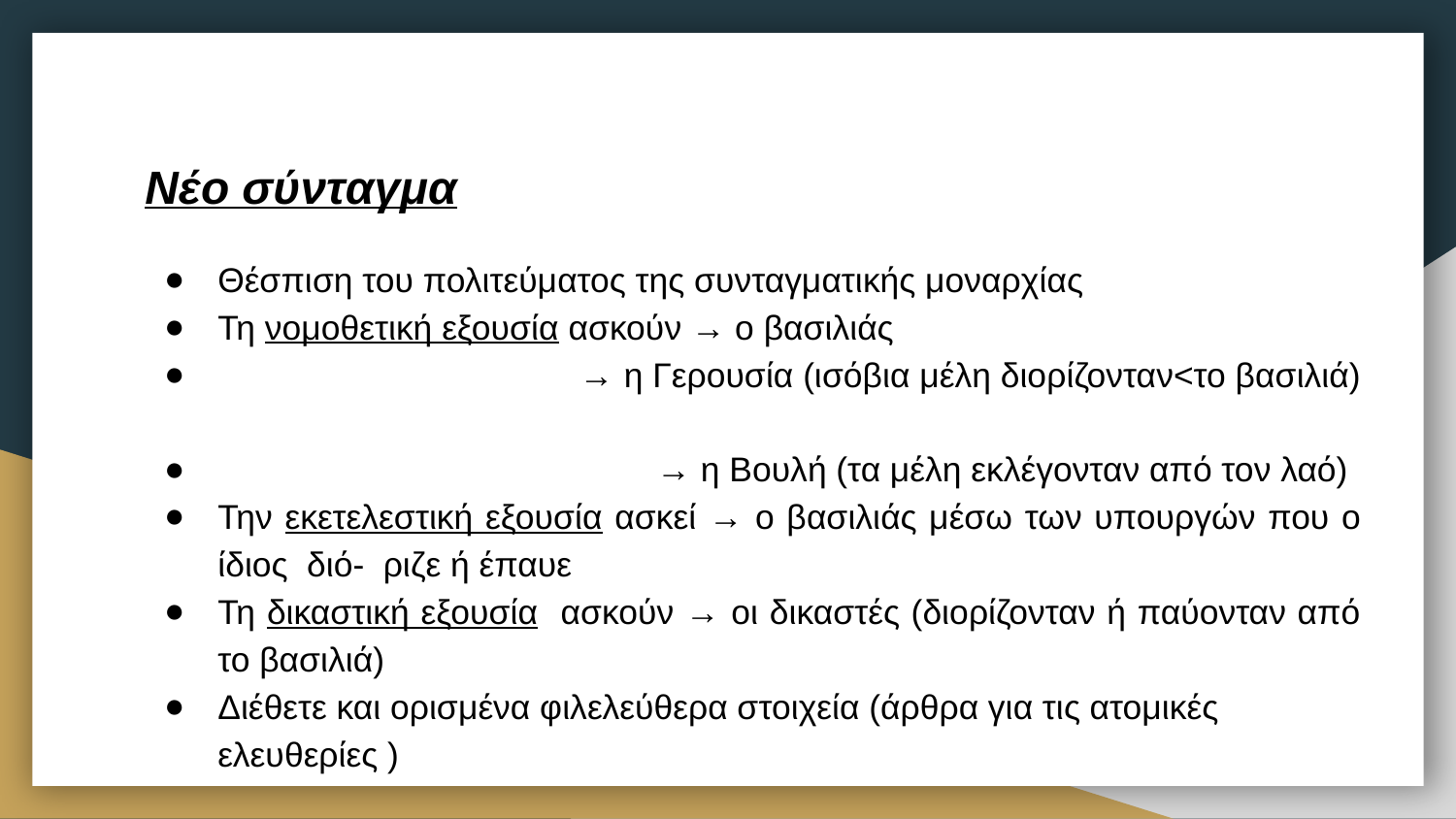

# Νέο σύνταγμα

Θέσπιση του πολιτεύματος της συνταγματικής μοναρχίας
Τη νομοθετική εξουσία ασκούν → ο βασιλιάς
                                      → η Γερουσία (ισόβια μέλη διορίζονταν<το βασιλιά)
               	                               → η Βουλή (τα μέλη εκλέγονταν από τον λαό)
Την εκετελεστική εξουσία ασκεί → ο βασιλιάς μέσω των υπουργών που ο ίδιος  διό-  ριζε ή έπαυε
Τη δικαστική εξουσία  ασκούν → οι δικαστές (διορίζονταν ή παύονταν από το βασιλιά)
Διέθετε και ορισμένα φιλελεύθερα στοιχεία (άρθρα για τις ατομικές ελευθερίες )